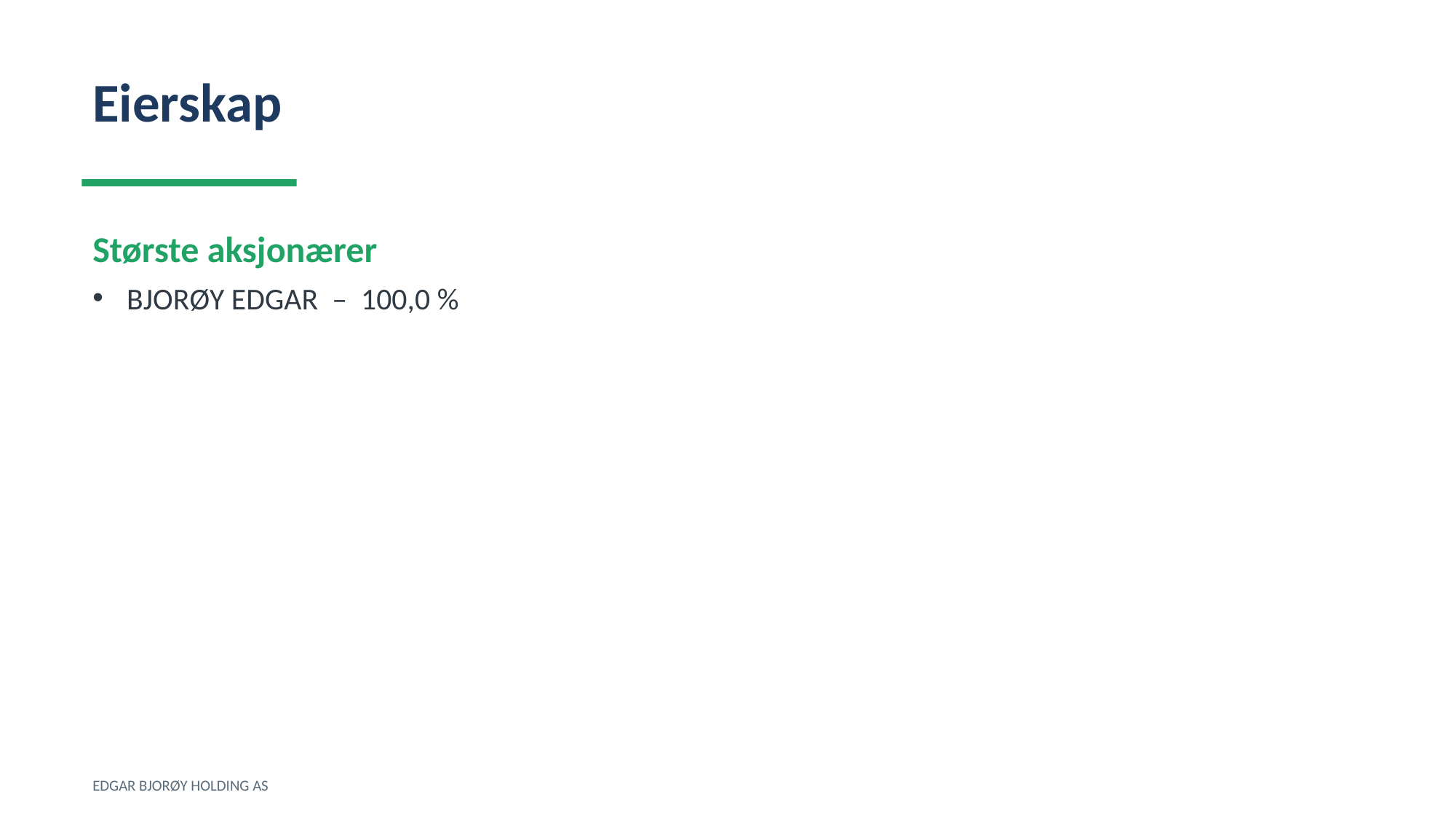

Eierskap

Største aksjonærer
BJORØY EDGAR  –  100,0 %
EDGAR BJORØY HOLDING AS